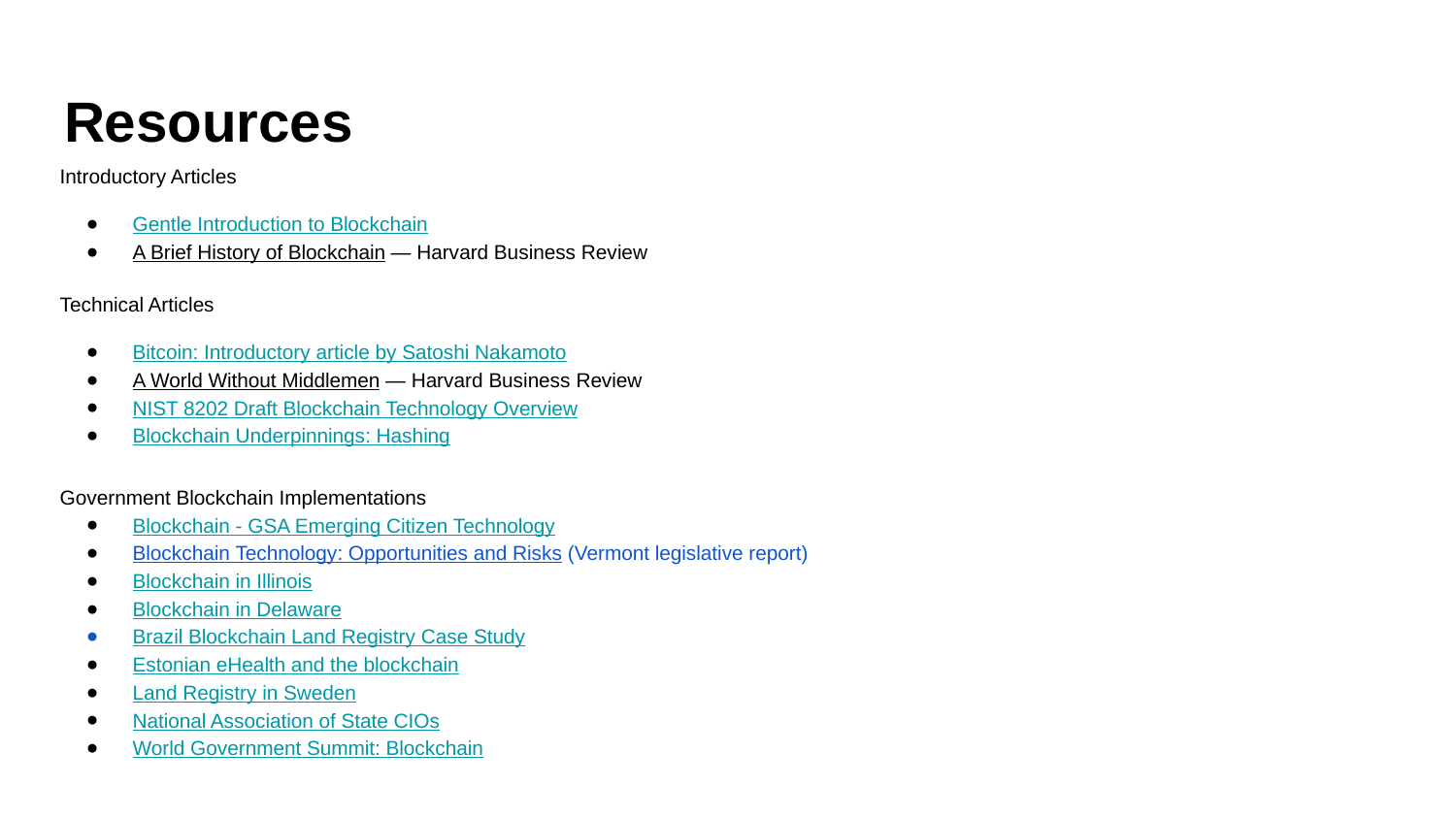

# Resources
Introductory Articles
Gentle Introduction to Blockchain
A Brief History of Blockchain — Harvard Business Review

Technical Articles
Bitcoin: Introductory article by Satoshi Nakamoto
A World Without Middlemen — Harvard Business Review
NIST 8202 Draft Blockchain Technology Overview
Blockchain Underpinnings: Hashing

Government Blockchain Implementations
Blockchain - GSA Emerging Citizen Technology
Blockchain Technology: Opportunities and Risks (Vermont legislative report)
Blockchain in Illinois
Blockchain in Delaware
Brazil Blockchain Land Registry Case Study
Estonian eHealth and the blockchain
Land Registry in Sweden
National Association of State CIOs
World Government Summit: Blockchain